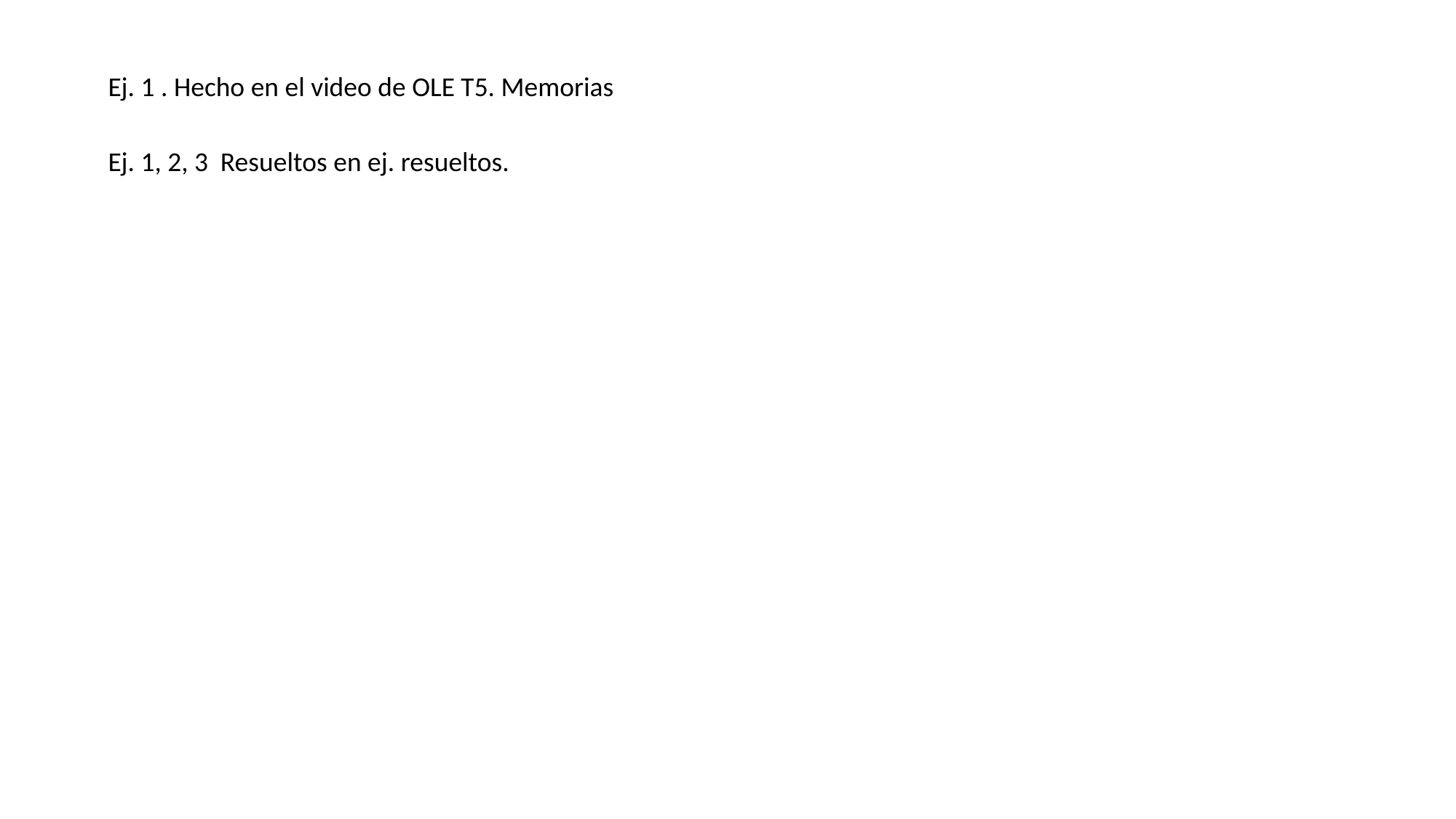

Ej. 1 . Hecho en el video de OLE T5. Memorias
Ej. 1, 2, 3  Resueltos en ej. resueltos.